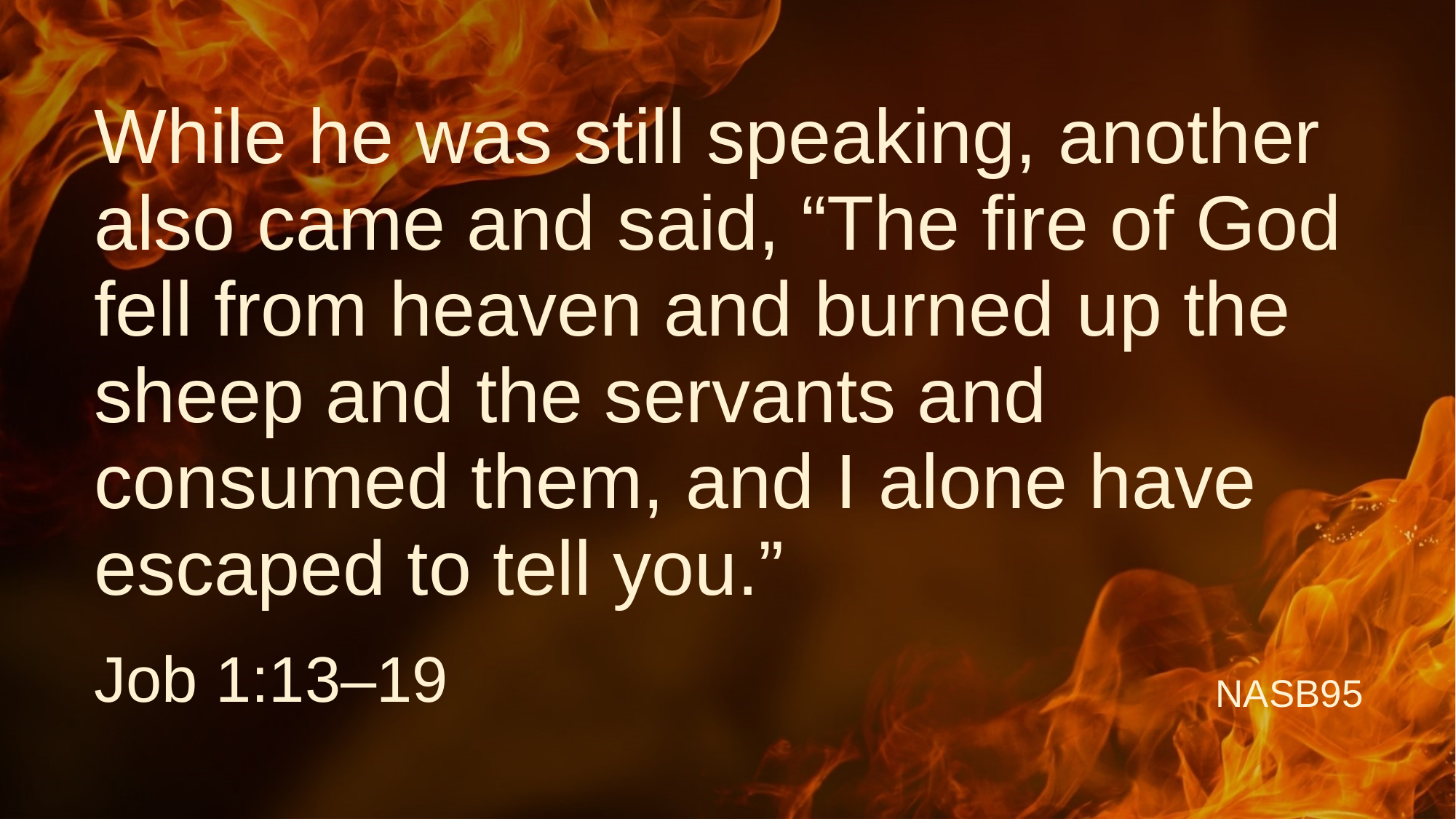

While he was still speaking, another also came and said, “The fire of God fell from heaven and burned up the sheep and the servants and consumed them, and I alone have escaped to tell you.”
Job 1:13–19
NASB95